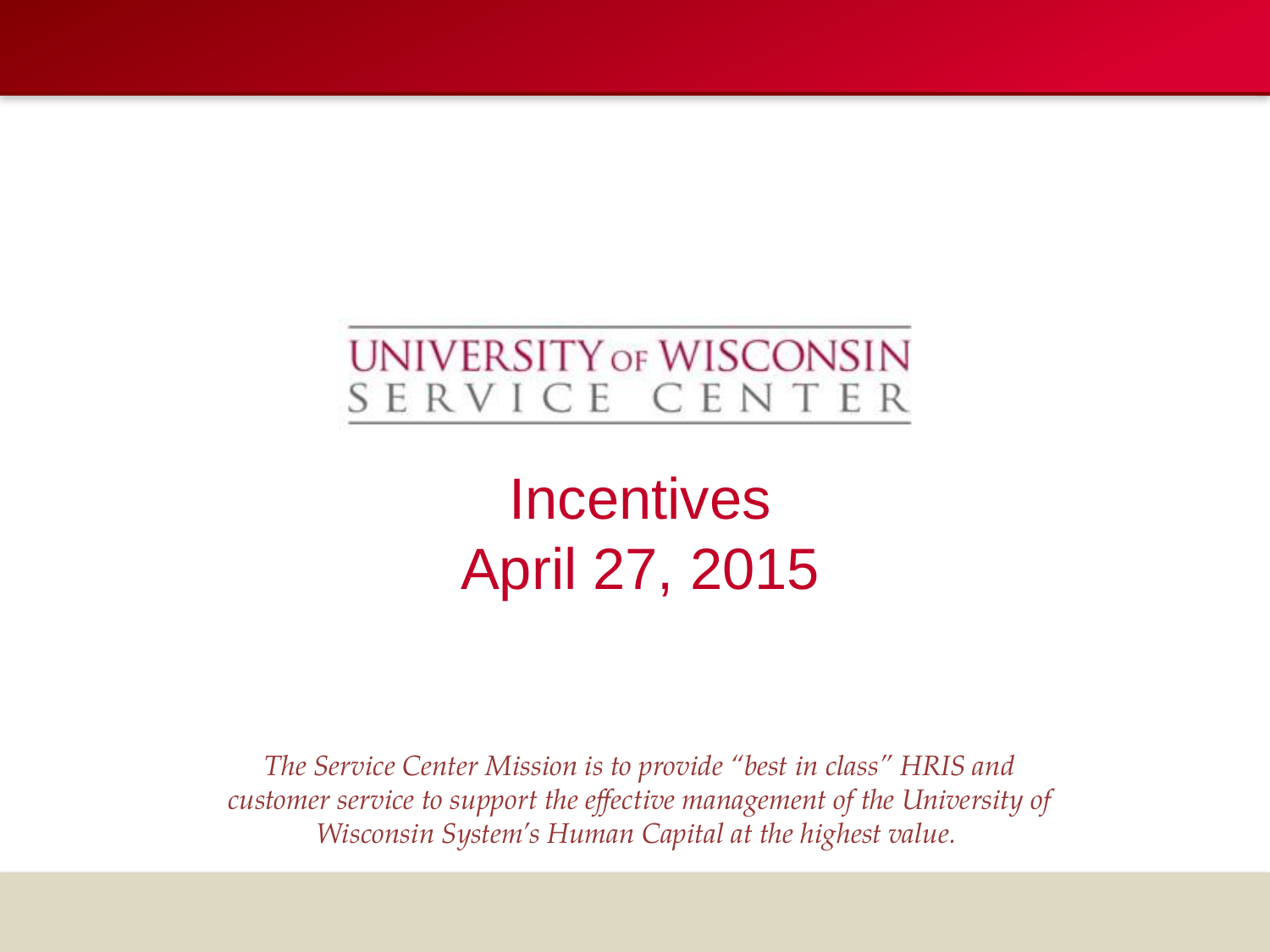

# Incentives April 27, 2015
The Service Center Mission is to provide “best in class” HRIS and customer service to support the effective management of the University of Wisconsin System’s Human Capital at the highest value.